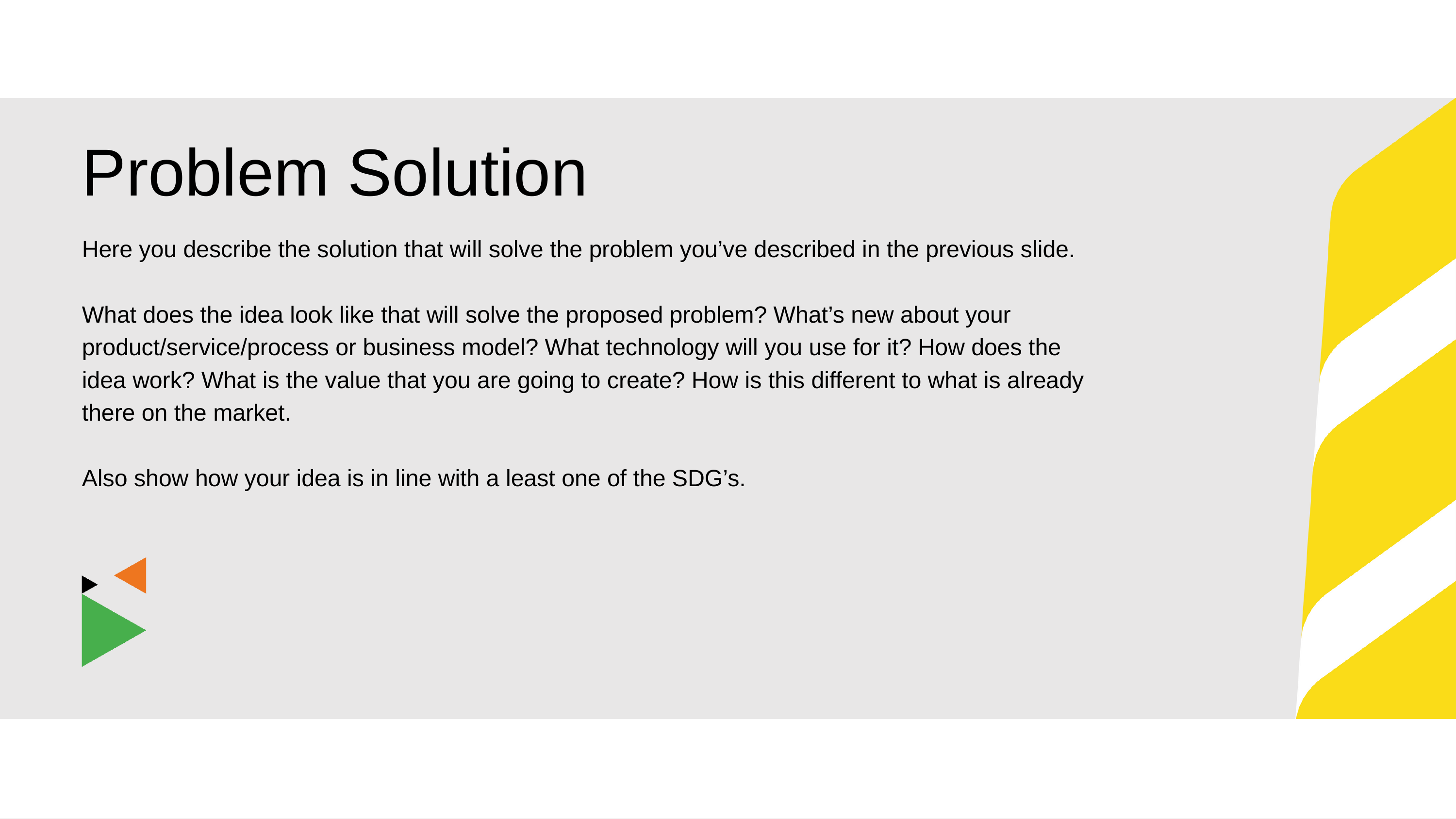

Problem Solution
Here you describe the solution that will solve the problem you’ve described in the previous slide.

What does the idea look like that will solve the proposed problem? What’s new about your product/service/process or business model? What technology will you use for it? How does the idea work? What is the value that you are going to create? How is this different to what is already there on the market.

Also show how your idea is in line with a least one of the SDG’s.